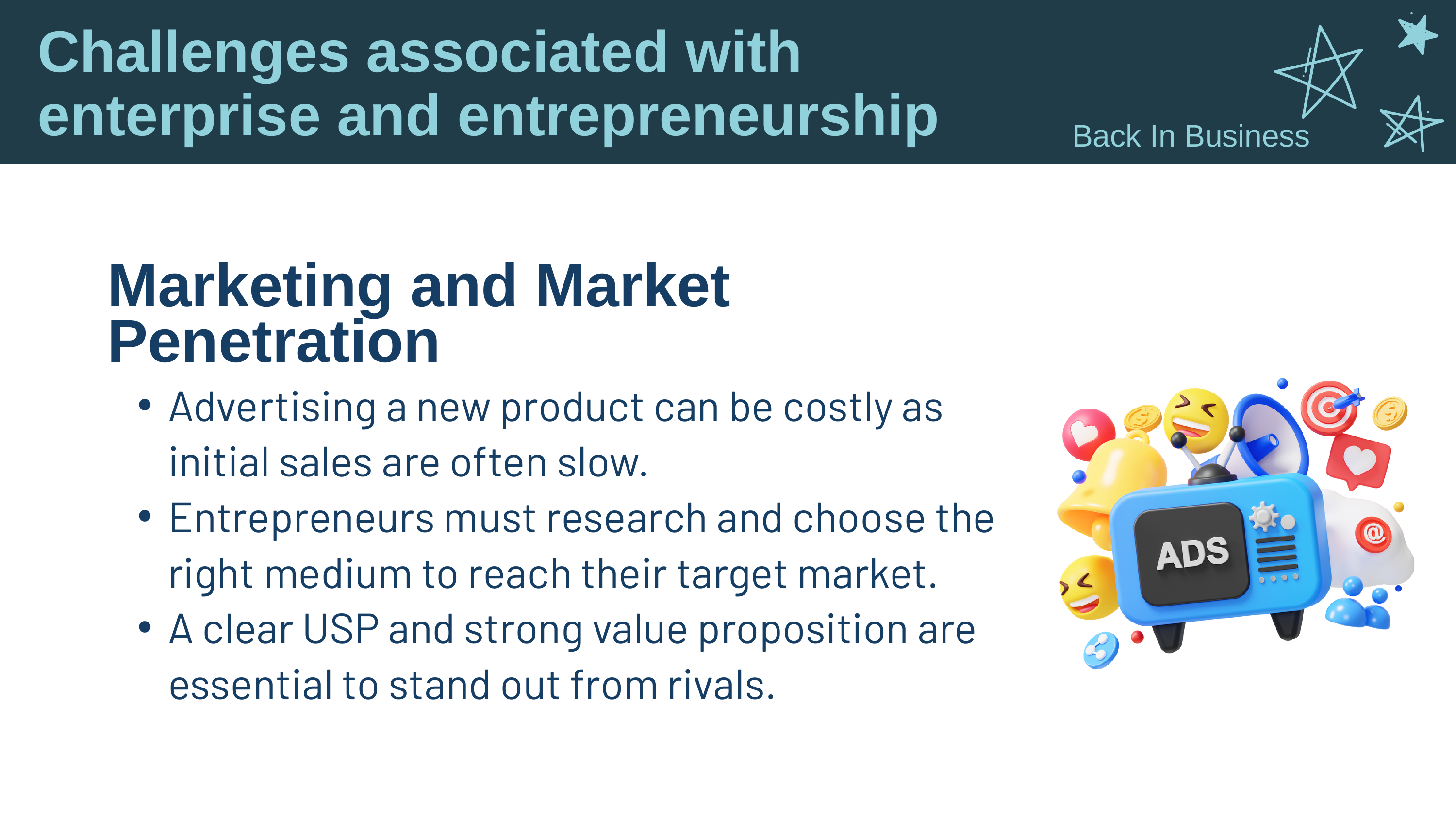

Challenges associated with enterprise and entrepreneurship

Back In Business
Marketing and Market Penetration
Advertising a new product can be costly as initial sales are often slow.
Entrepreneurs must research and choose the right medium to reach their target market.
A clear USP and strong value proposition are essential to stand out from rivals.